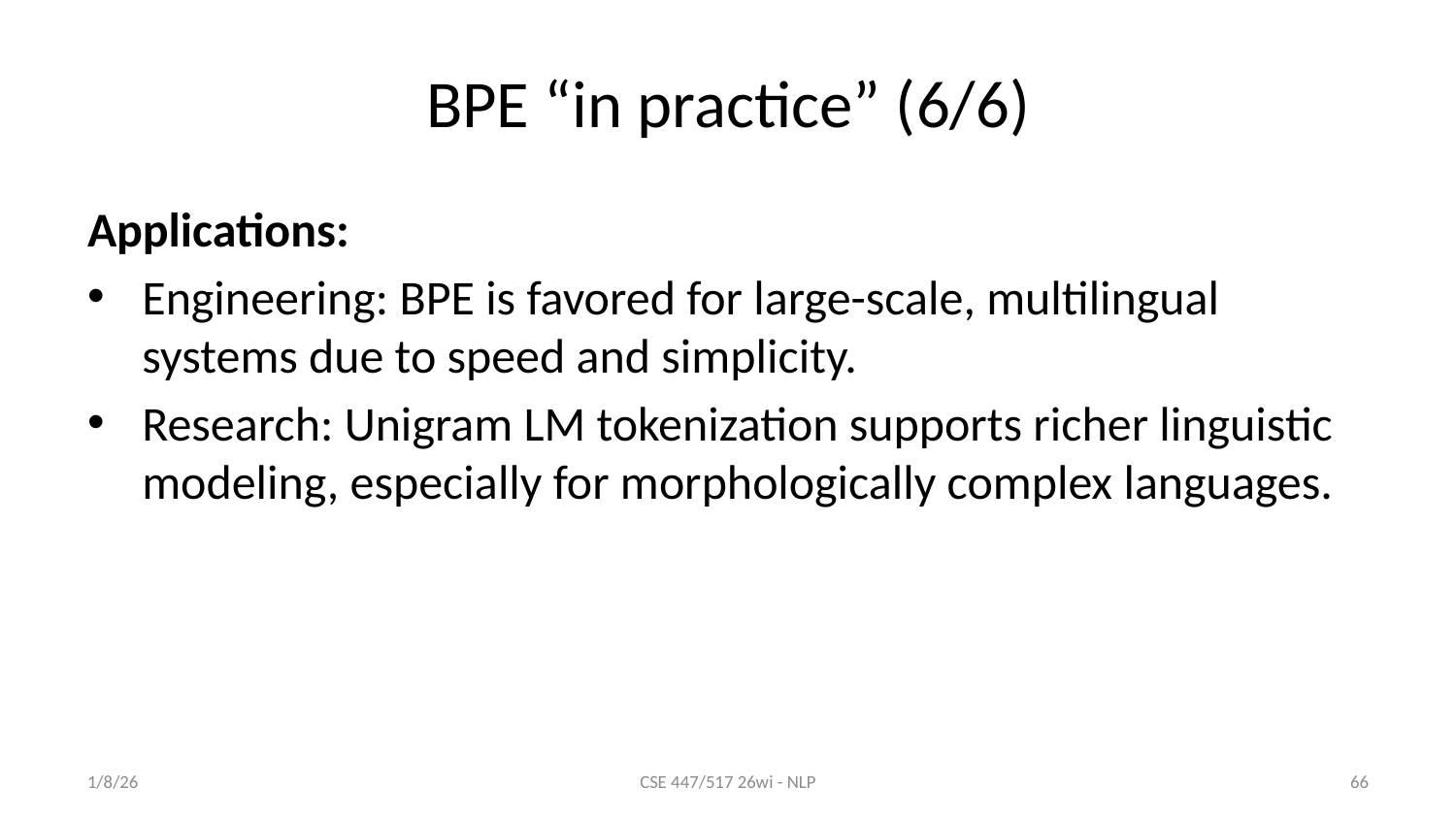

# BPE “in practice” (6/6)
Applications:
Engineering: BPE is favored for large-scale, multilingual systems due to speed and simplicity.
Research: Unigram LM tokenization supports richer linguistic modeling, especially for morphologically complex languages.
1/8/26
CSE 447/517 26wi - NLP
66